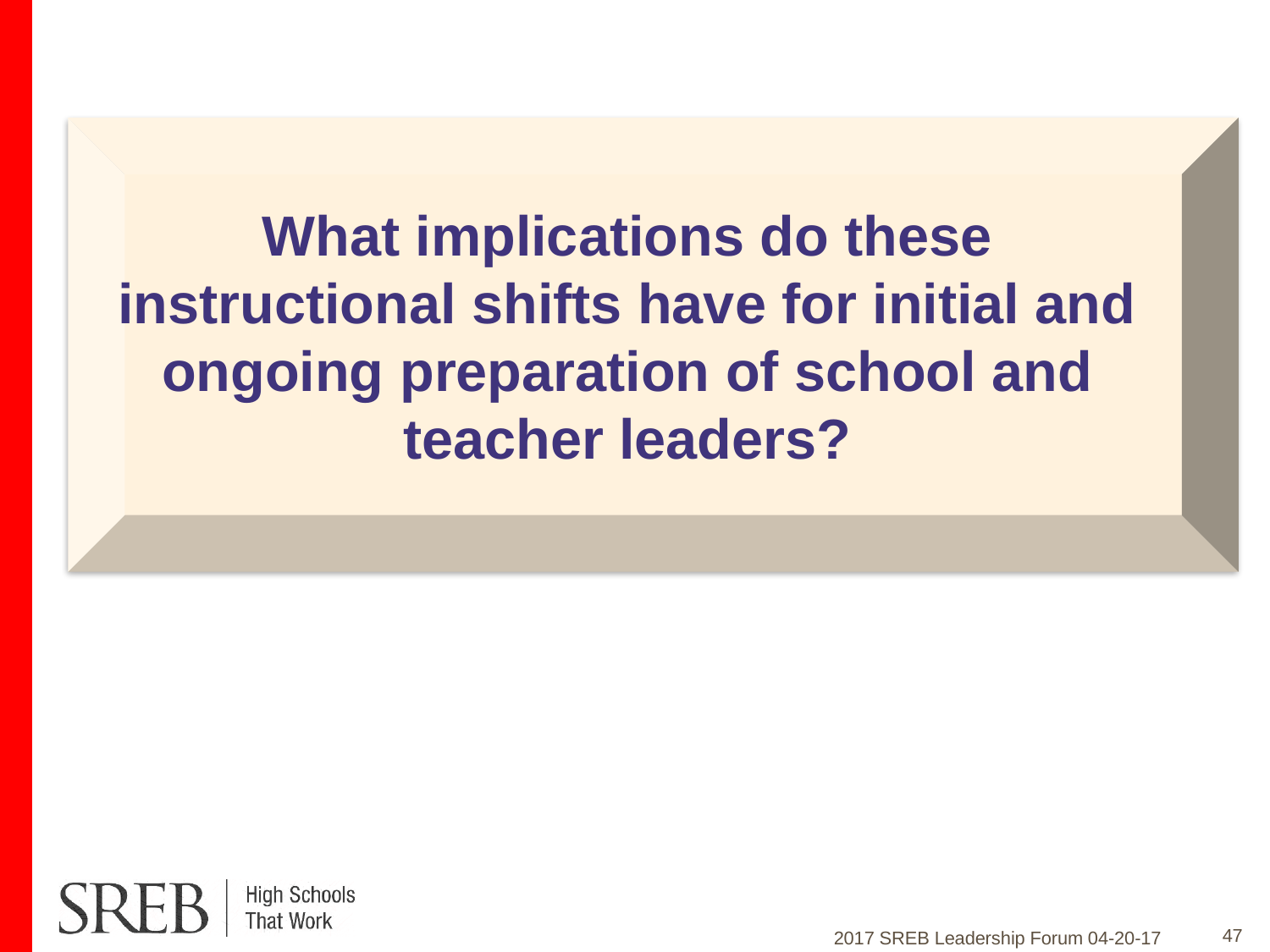

# What implications do these instructional shifts have for initial and ongoing preparation of school and teacher leaders?
47
2017 SREB Leadership Forum 04-20-17